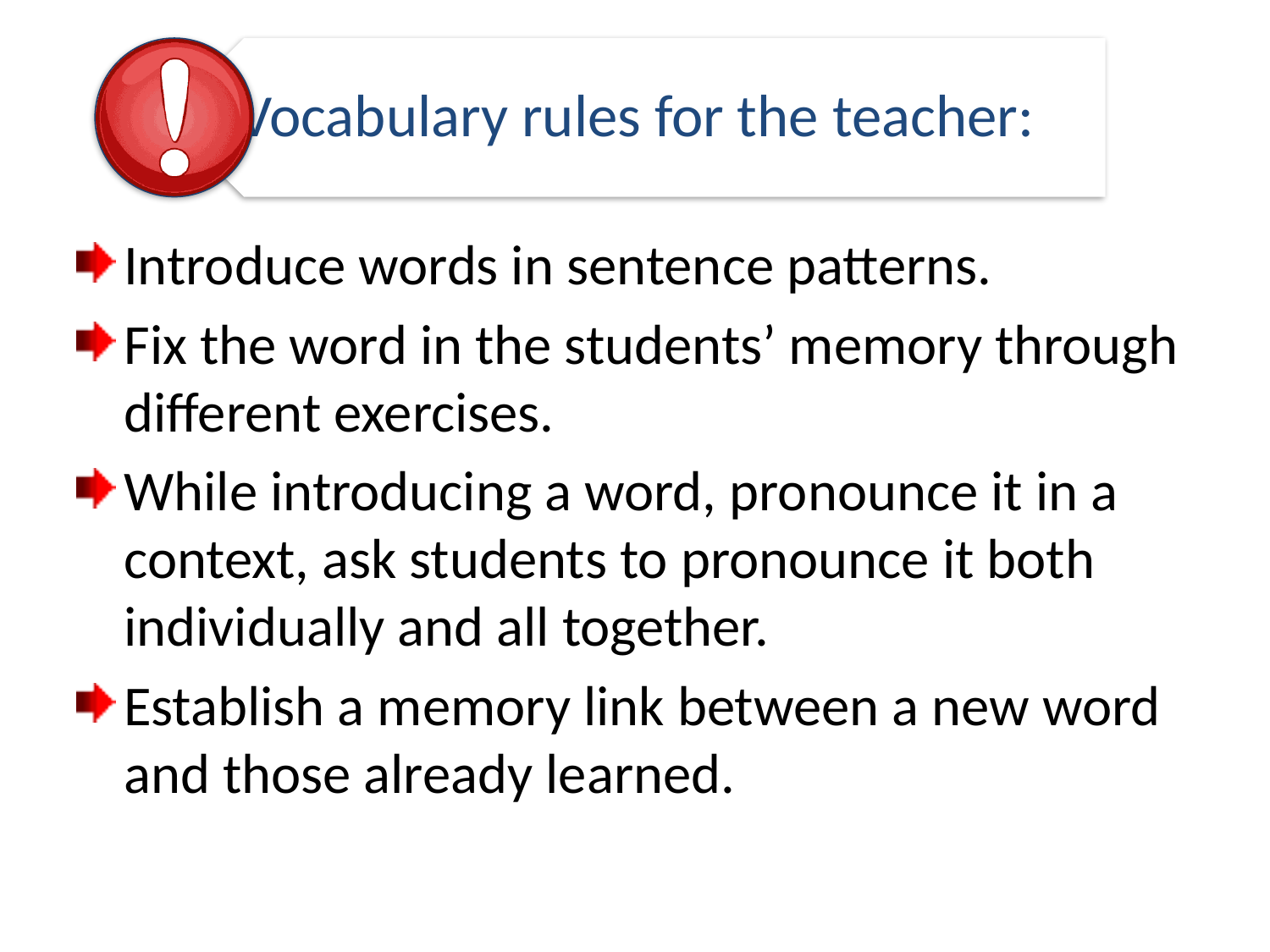

Vocabulary rules for the teacher:
Introduce words in sentence patterns.
Fix the word in the students’ memory through different exercises.
While introducing a word, pronounce it in a context, ask students to pronounce it both individually and all together.
Establish a memory link between a new word and those already learned.